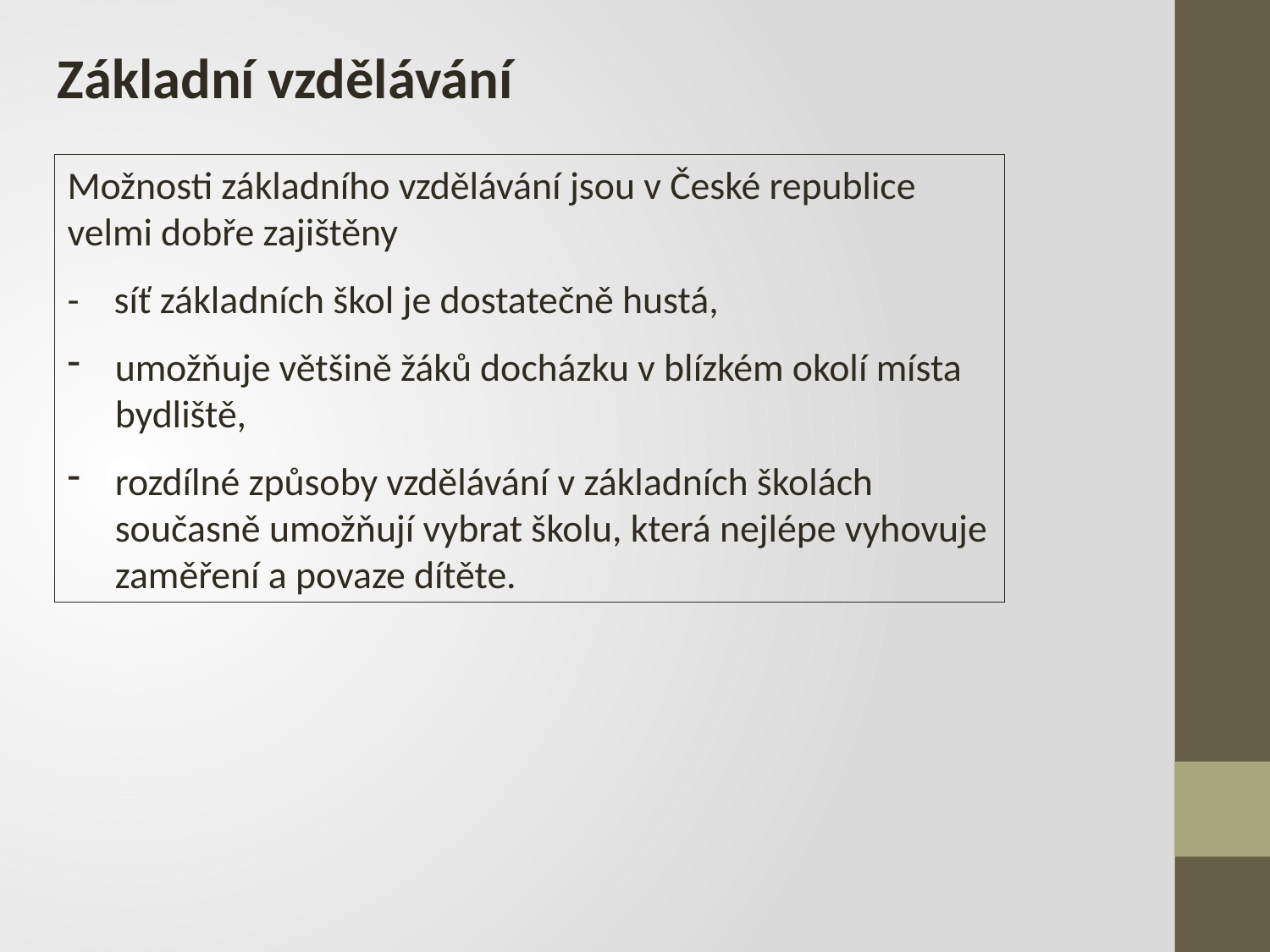

Základní vzdělávání
Možnosti základního vzdělávání jsou v České republice velmi dobře zajištěny
-    síť základních škol je dostatečně hustá,
umožňuje většině žáků docházku v blízkém okolí místa bydliště,
rozdílné způsoby vzdělávání v základních školách současně umožňují vybrat školu, která nejlépe vyhovuje zaměření a povaze dítěte.